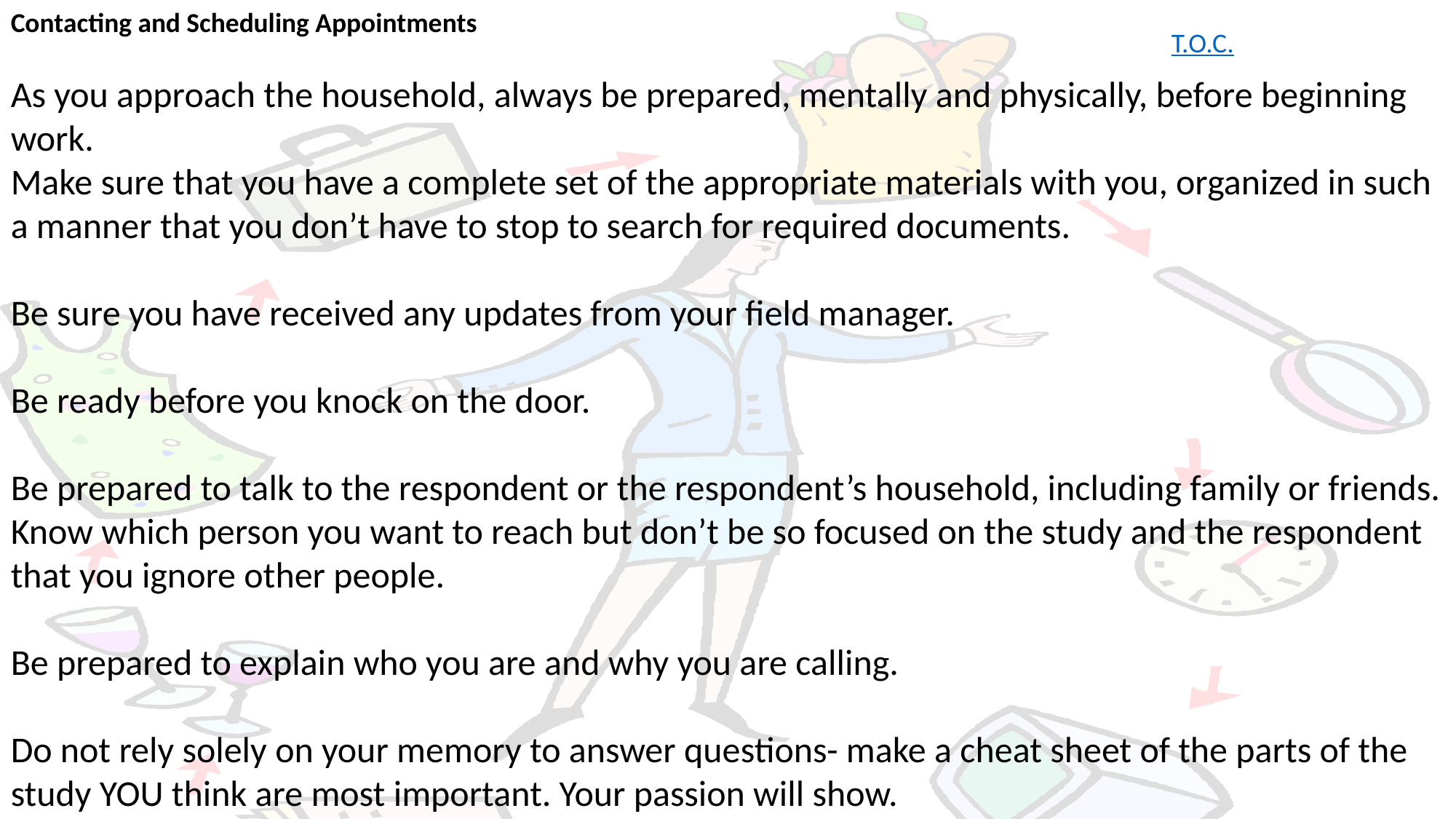

Contacting and Scheduling Appointments

As you approach the household, always be prepared, mentally and physically, before beginning work.
Make sure that you have a complete set of the appropriate materials with you, organized in such a manner that you don’t have to stop to search for required documents.

Be sure you have received any updates from your field manager.

Be ready before you knock on the door.

Be prepared to talk to the respondent or the respondent’s household, including family or friends. Know which person you want to reach but don’t be so focused on the study and the respondent that you ignore other people.

Be prepared to explain who you are and why you are calling.

Do not rely solely on your memory to answer questions- make a cheat sheet of the parts of the study YOU think are most important. Your passion will show.

T.O.C.